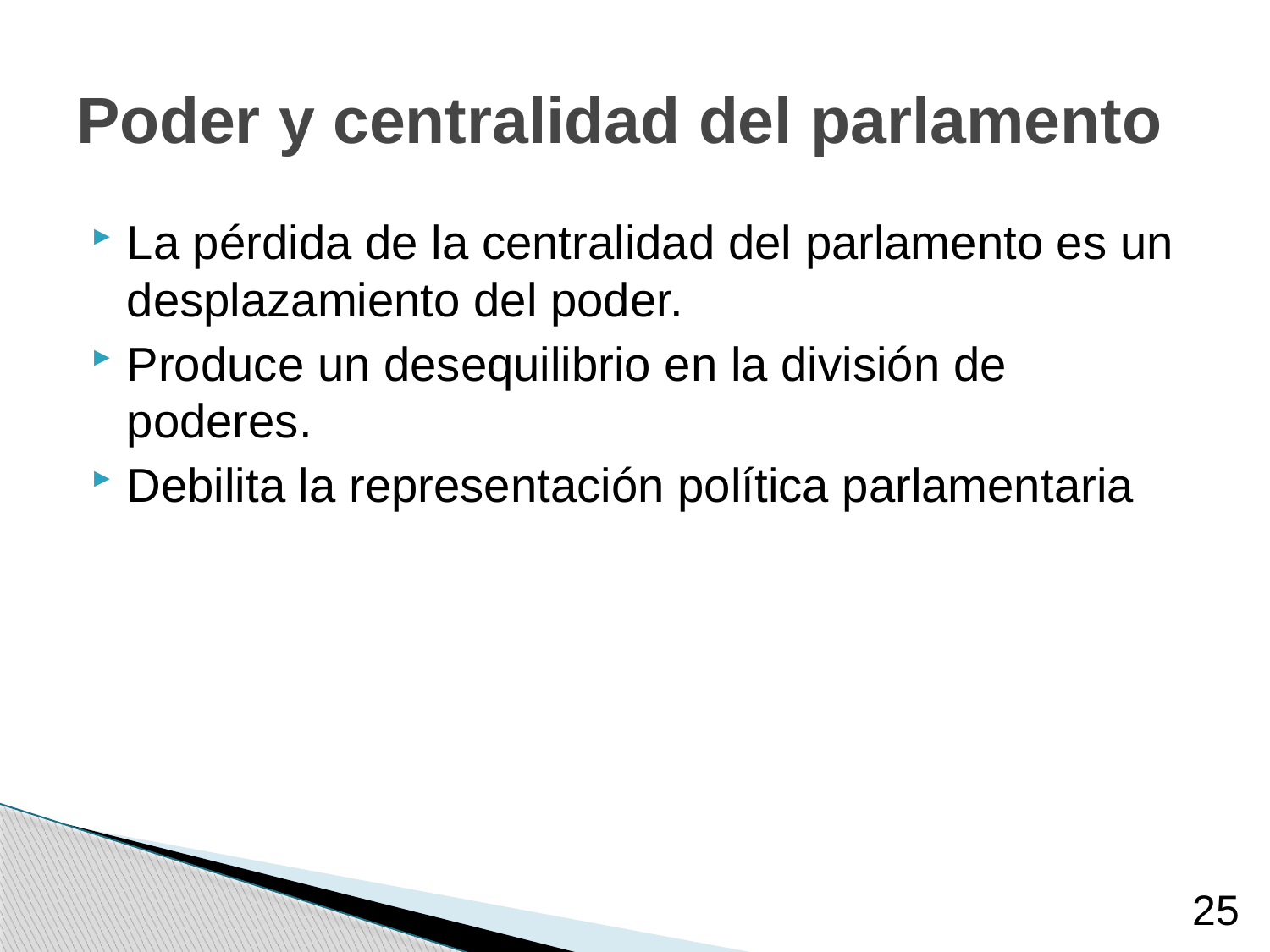

Poder y centralidad del parlamento
La pérdida de la centralidad del parlamento es un desplazamiento del poder.
Produce un desequilibrio en la división de poderes.
Debilita la representación política parlamentaria
25